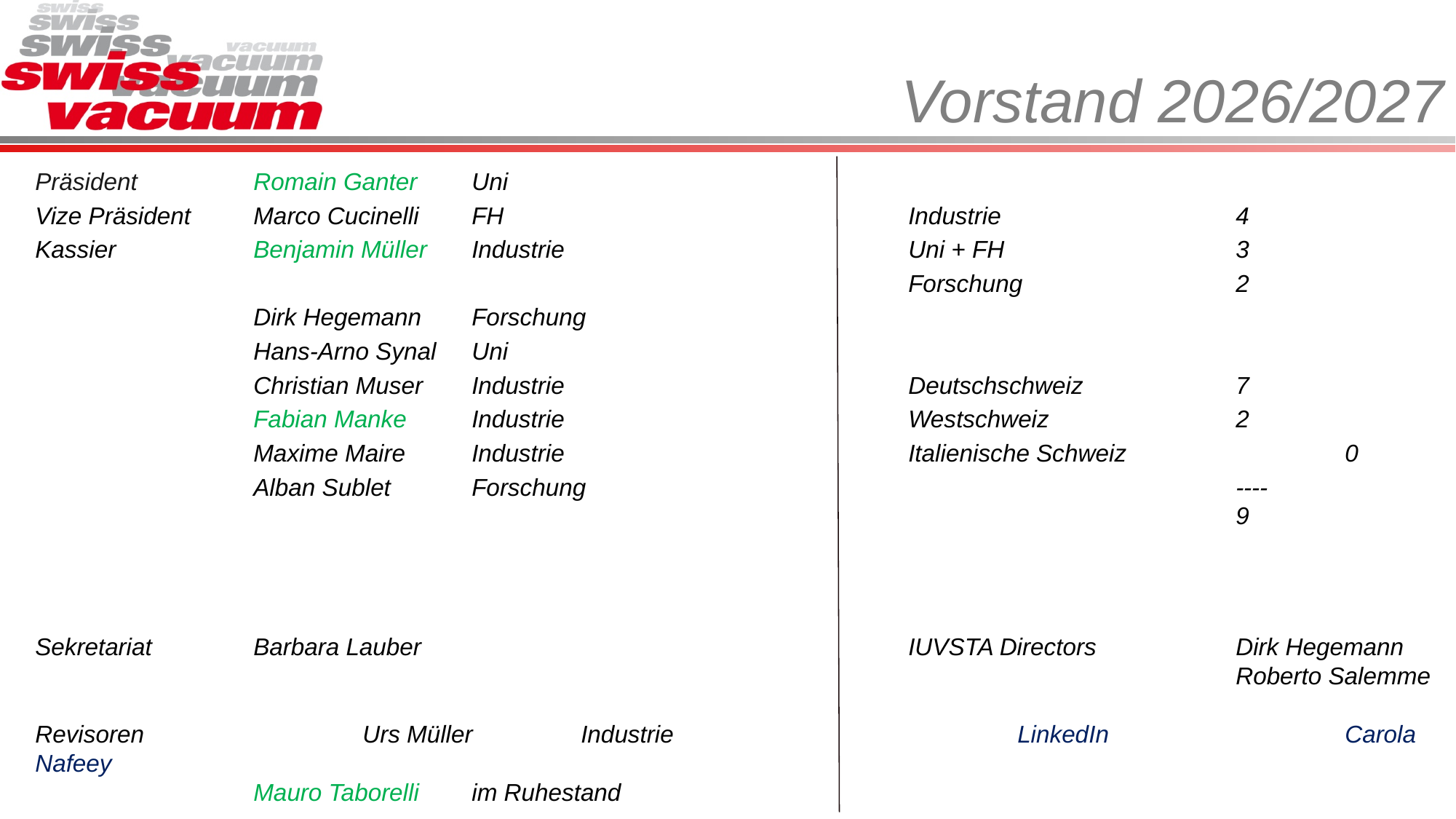

# Vorstand 2026/2027
Präsident		Romain Ganter	Uni
Vize Präsident	Marco Cucinelli	FH 				Industrie			4
Kassier		Benjamin Müller	Industrie				Uni + FH			3
								Forschung		2
		Dirk Hegemann	Forschung
		Hans-Arno Synal	Uni
		Christian Muser	Industrie 				Deutschschweiz		7
		Fabian Manke	Industrie 				Westschweiz		2
		Maxime Maire	Industrie 				Italienische Schweiz		0
		Alban Sublet	Forschung 						----													9

Sekretariat	Barbara Lauber					IUVSTA Directors		Dirk Hegemann
											Roberto Salemme

Revisoren		Urs Müller	Industrie 				LinkedIn			Carola Nafeey
		Mauro Taborelli	im Ruhestand